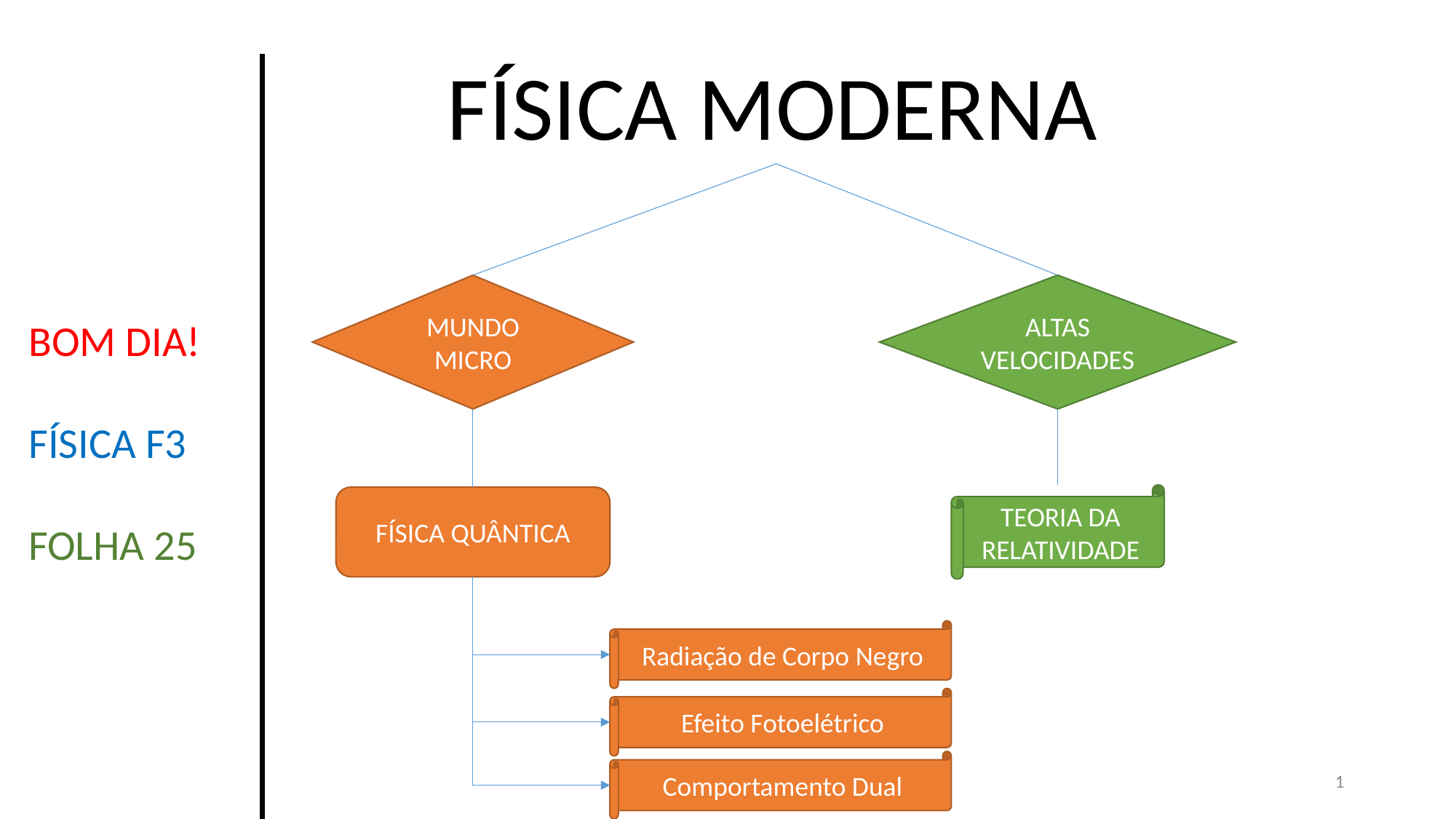

FÍSICA MODERNA
MUNDO MICRO
ALTAS VELOCIDADES
BOM DIA!

FÍSICA F3

FOLHA 25
TEORIA DA RELATIVIDADE
FÍSICA QUÂNTICA
Radiação de Corpo Negro
Efeito Fotoelétrico
Comportamento Dual
1